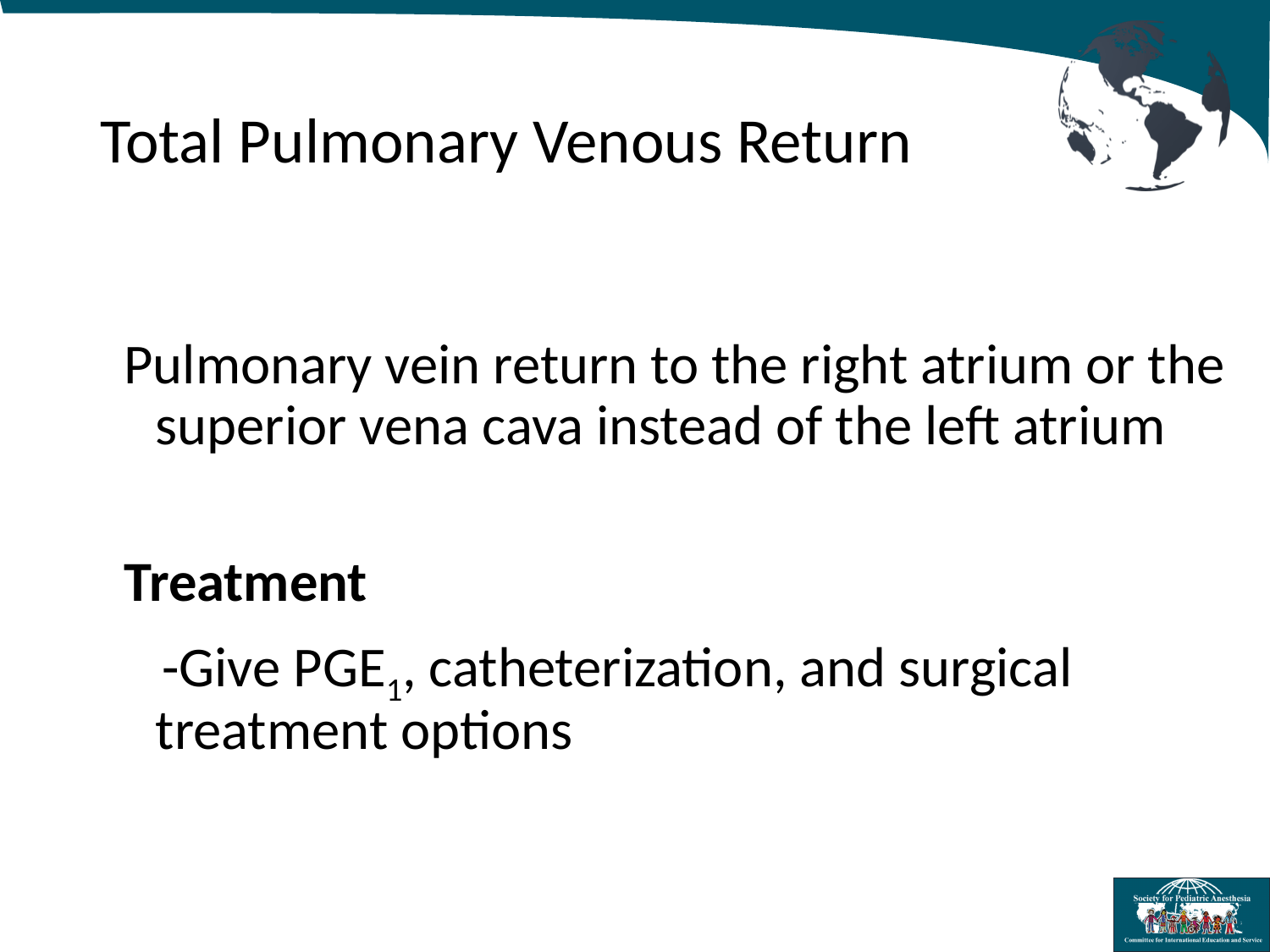

# Total Pulmonary Venous Return
Pulmonary vein return to the right atrium or the superior vena cava instead of the left atrium

Treatment
   -Give PGE1, catheterization, and surgical treatment options